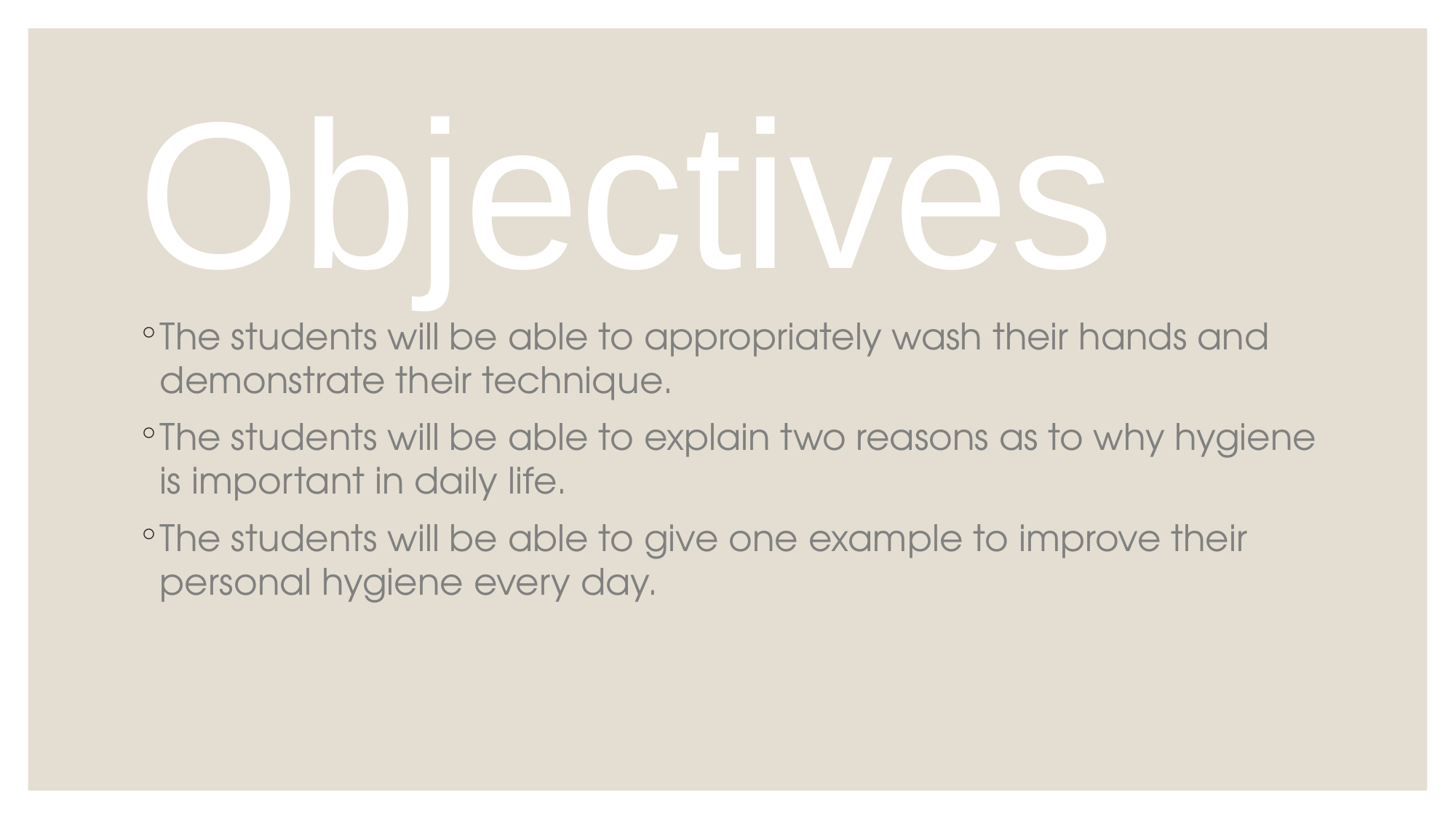

# Objectives
The students will be able to appropriately wash their hands and demonstrate their technique.
The students will be able to explain two reasons as to why hygiene is important in daily life.
The students will be able to give one example to improve their personal hygiene every day.